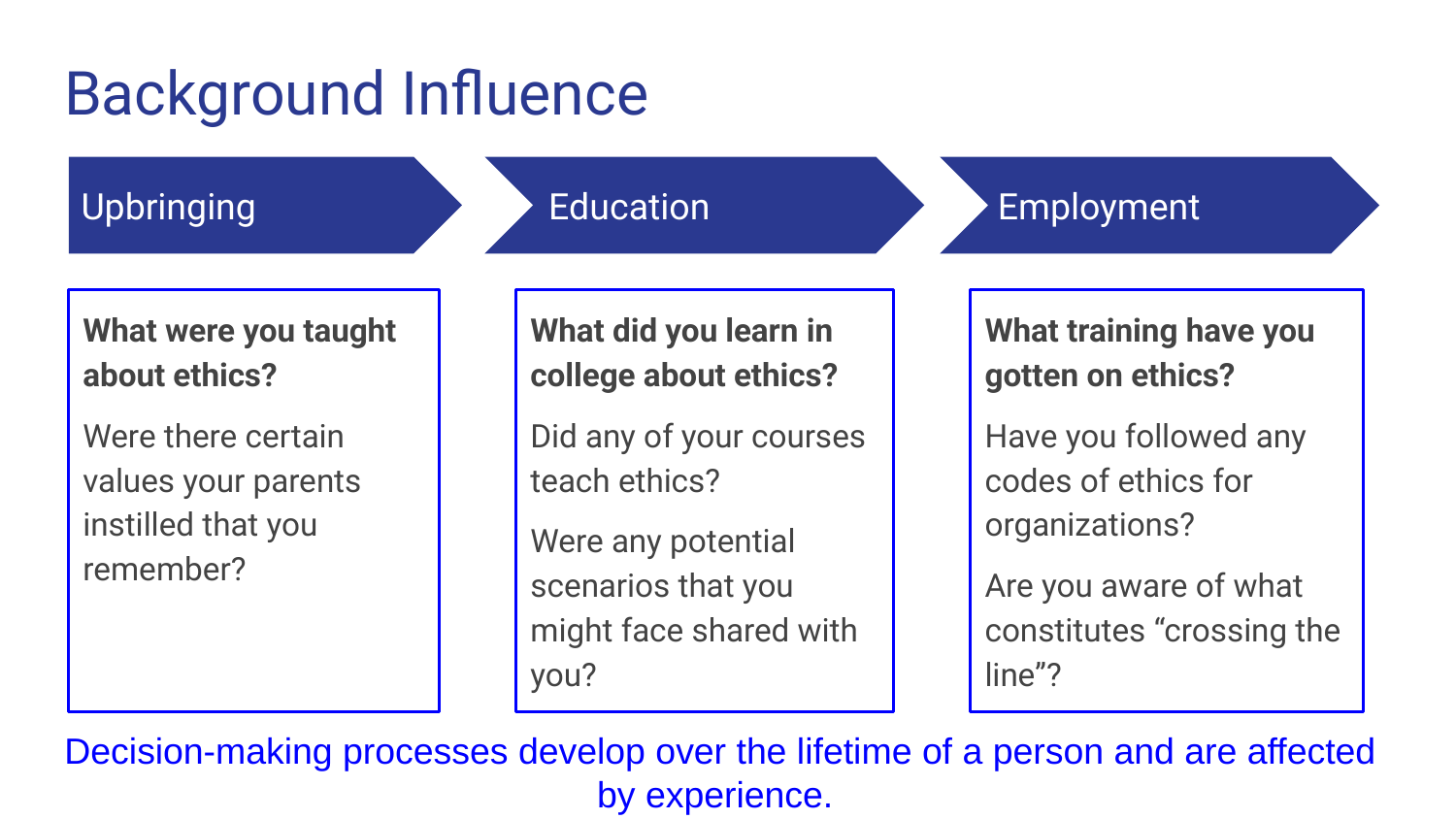

# Background Influence

Upbringing
Education
Employment
What were you taught about ethics?
Were there certain values your parents instilled that you remember?

What did you learn in college about ethics?
Did any of your courses teach ethics?
Were any potential scenarios that you might face shared with you?

What training have you gotten on ethics?
Have you followed any codes of ethics for organizations?
Are you aware of what constitutes “crossing the line”?
Decision-making processes develop over the lifetime of a person and are affected by experience.